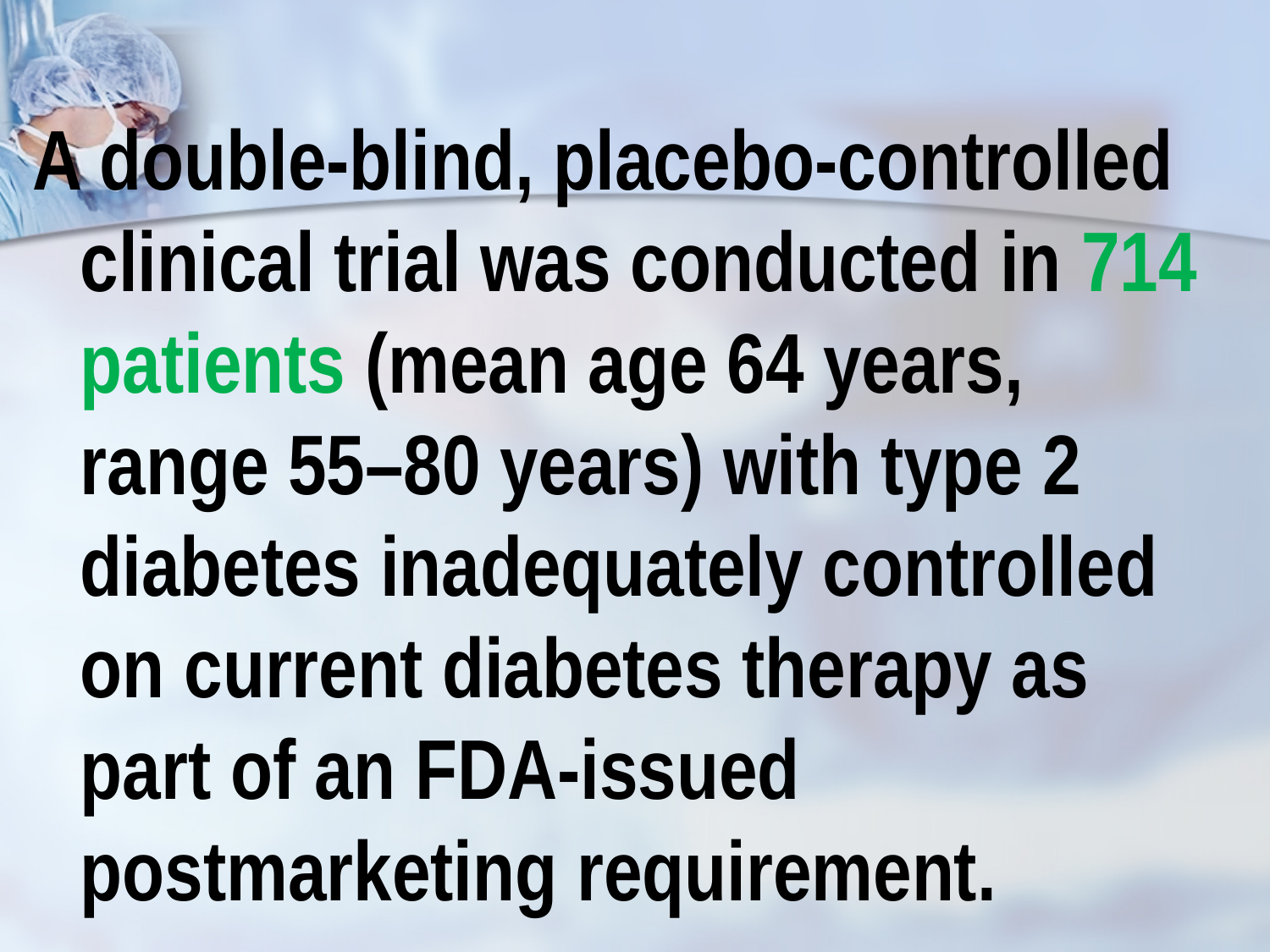

A double-blind, placebo-controlled clinical trial was conducted in 714 patients (mean age 64 years, range 55–80 years) with type 2 diabetes inadequately controlled on current diabetes therapy as part of an FDA-issued postmarketing requirement.